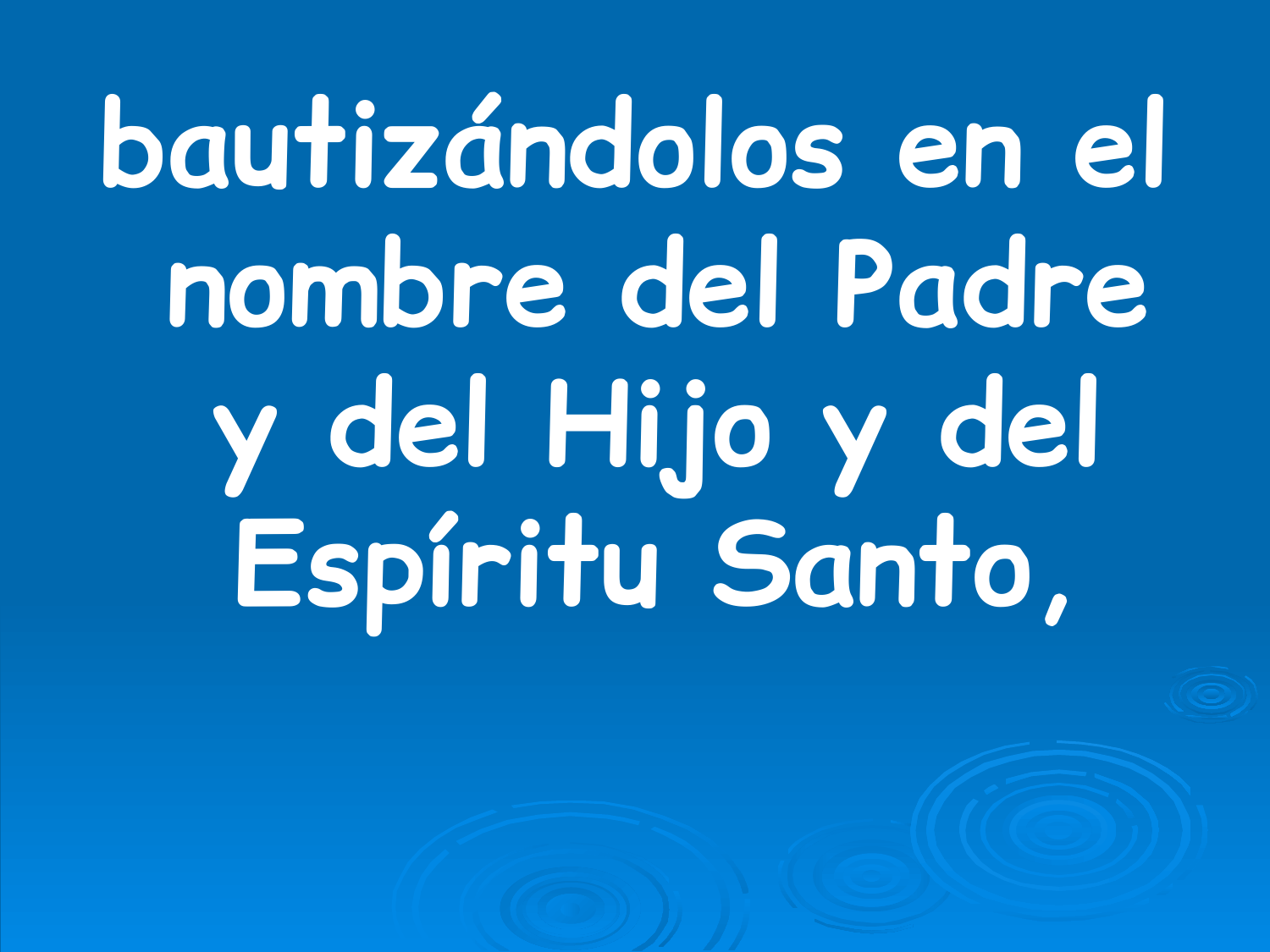

bautizándolos en el nombre del Padre y del Hijo y del Espíritu Santo,